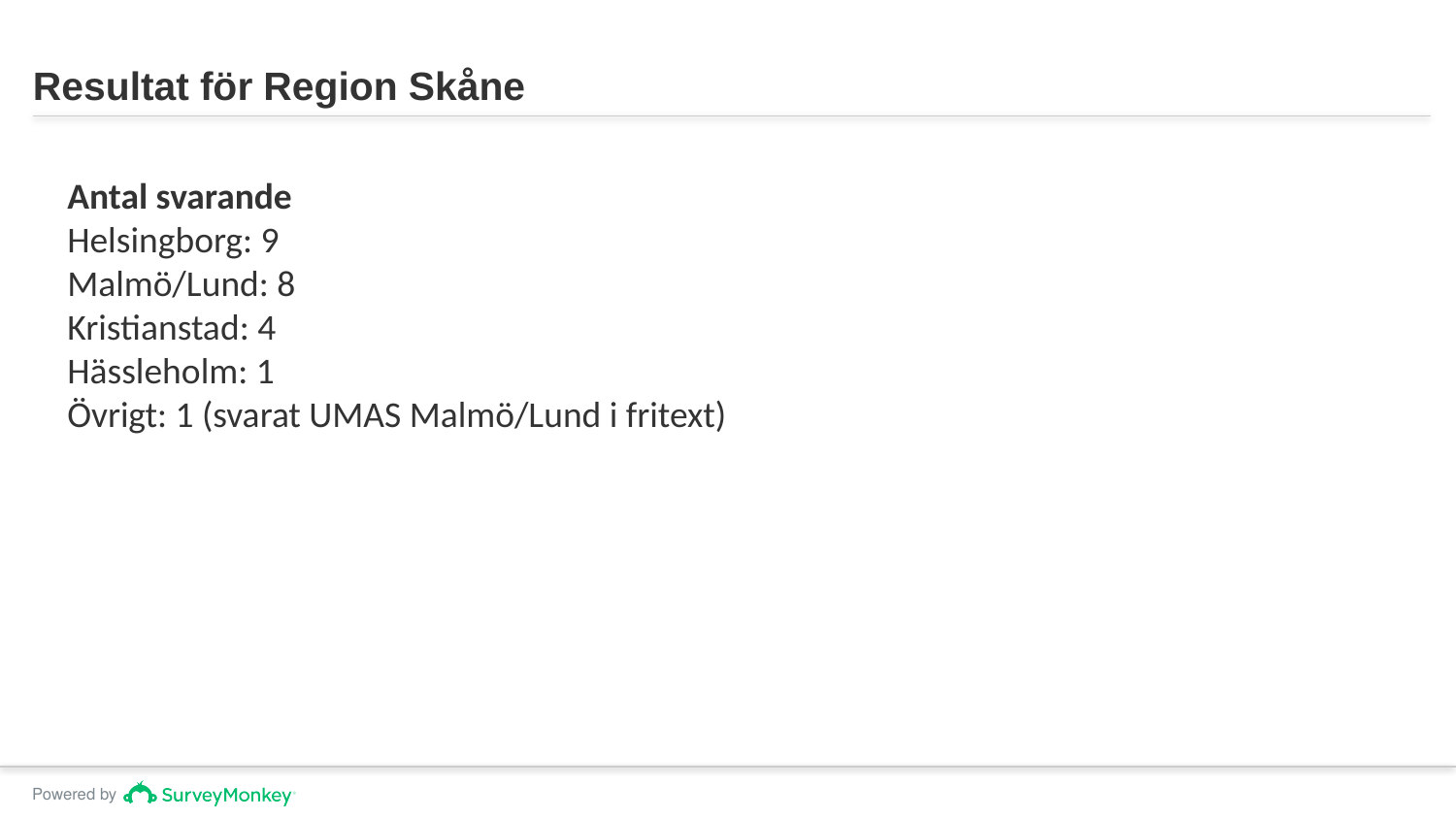

# Resultat för Region Skåne
Antal svarande
Helsingborg: 9
Malmö/Lund: 8
Kristianstad: 4
Hässleholm: 1
Övrigt: 1 (svarat UMAS Malmö/Lund i fritext)